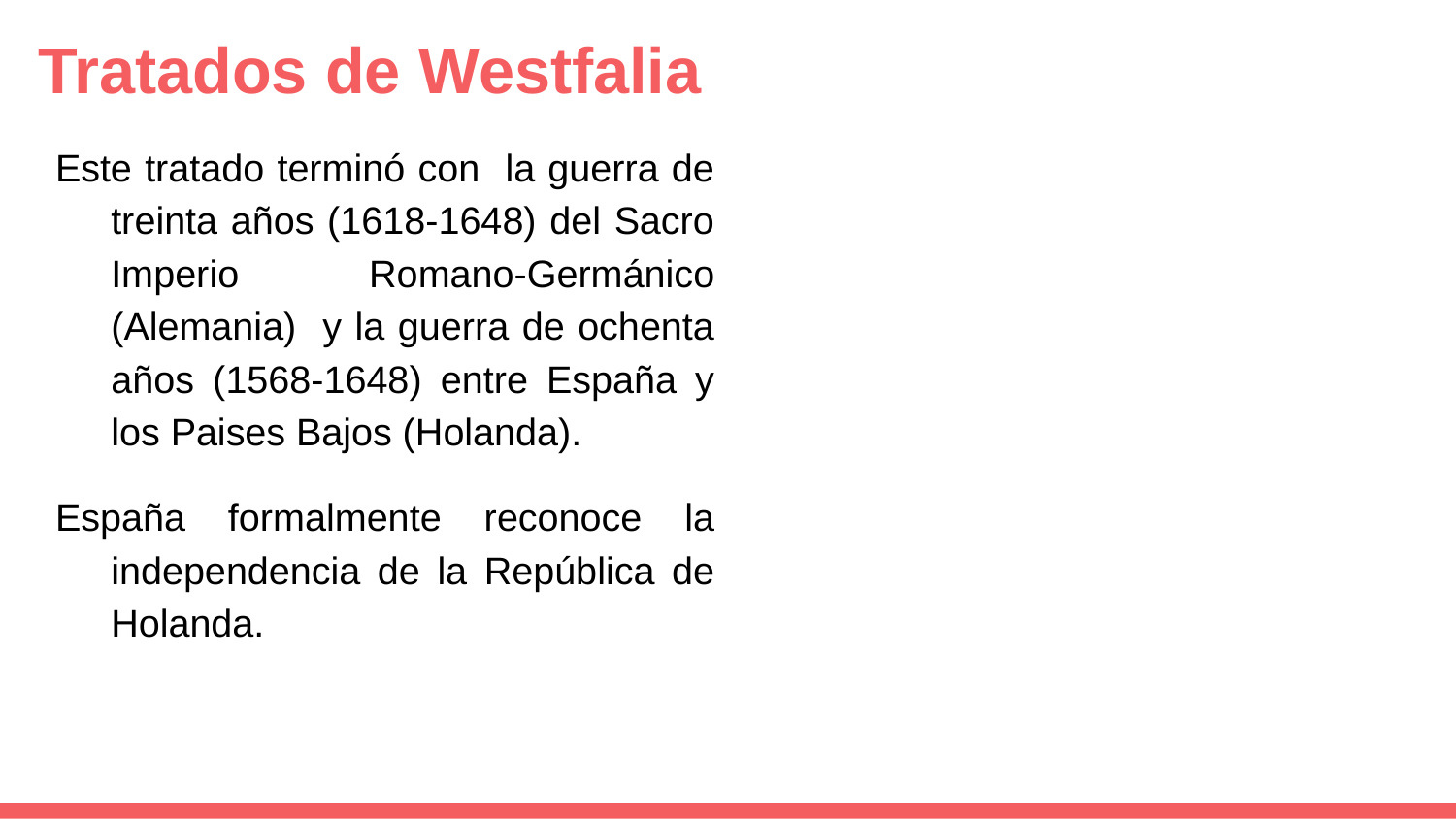

Este tratado terminó con  la guerra de treinta años (1618-1648) del Sacro Imperio Romano-Germánico (Alemania)  y la guerra de ochenta años (1568-1648) entre España y los Paises Bajos (Holanda).
España formalmente reconoce la independencia de la República de Holanda.
# Tratados de Westfalia